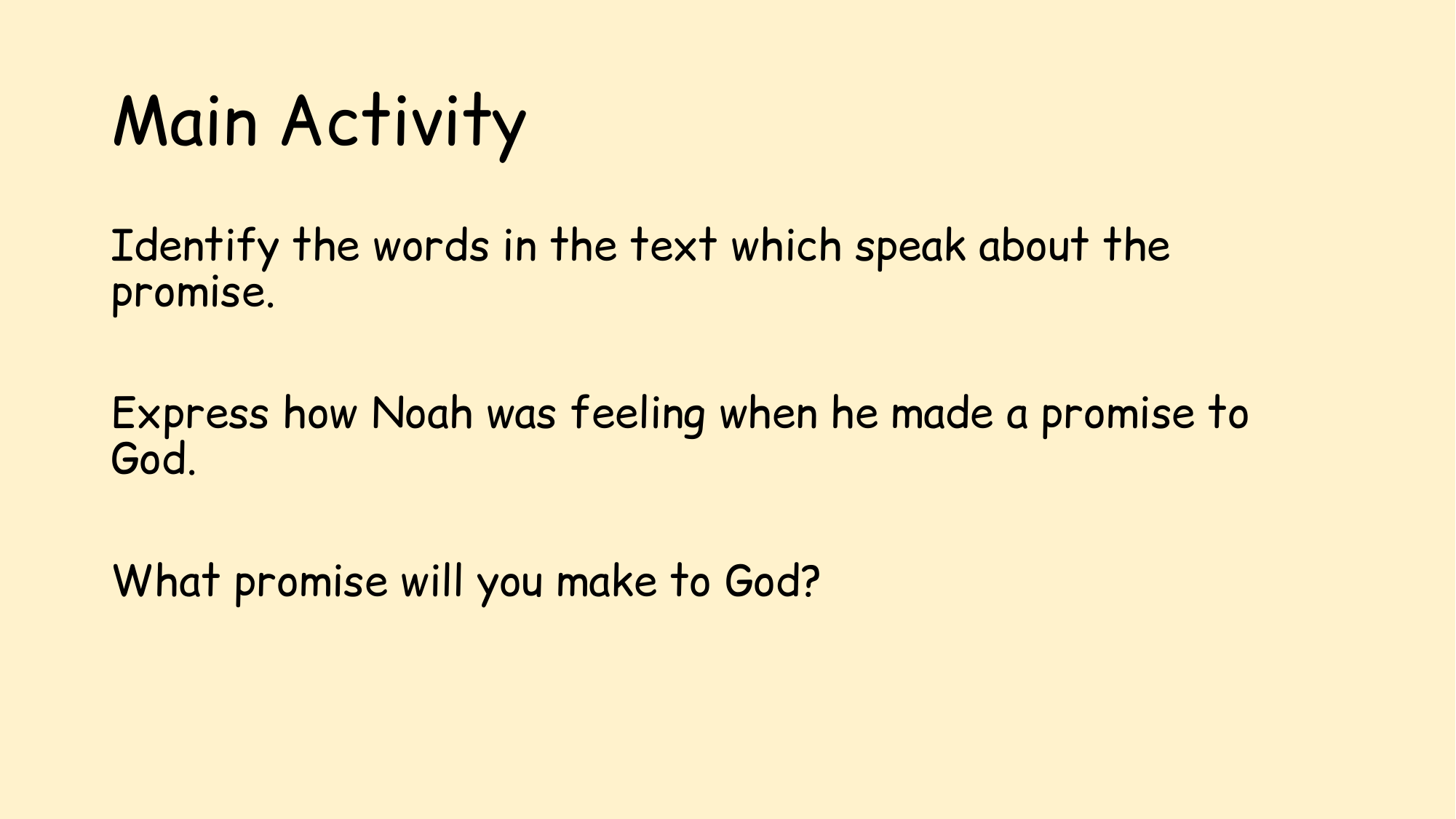

# Main Activity
Identify the words in the text which speak about the promise.

Express how Noah was feeling when he made a promise to God.

What promise will you make to God?